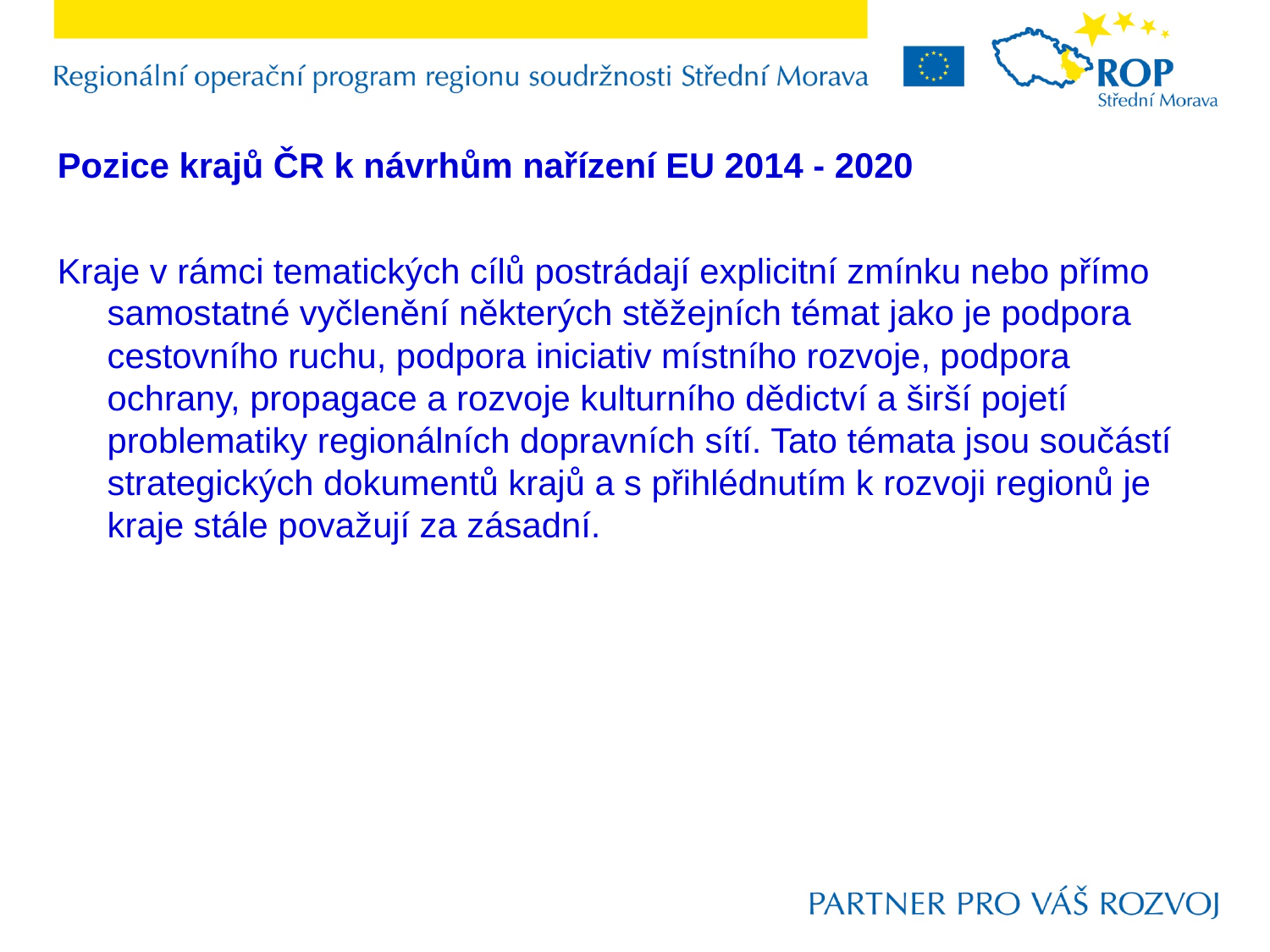

Pozice krajů ČR k návrhům nařízení EU 2014 - 2020

Kraje v rámci tematických cílů postrádají explicitní zmínku nebo přímo samostatné vyčlenění některých stěžejních témat jako je podpora cestovního ruchu, podpora iniciativ místního rozvoje, podpora ochrany, propagace a rozvoje kulturního dědictví a širší pojetí problematiky regionálních dopravních sítí. Tato témata jsou součástí strategických dokumentů krajů a s přihlédnutím k rozvoji regionů je kraje stále považují za zásadní.